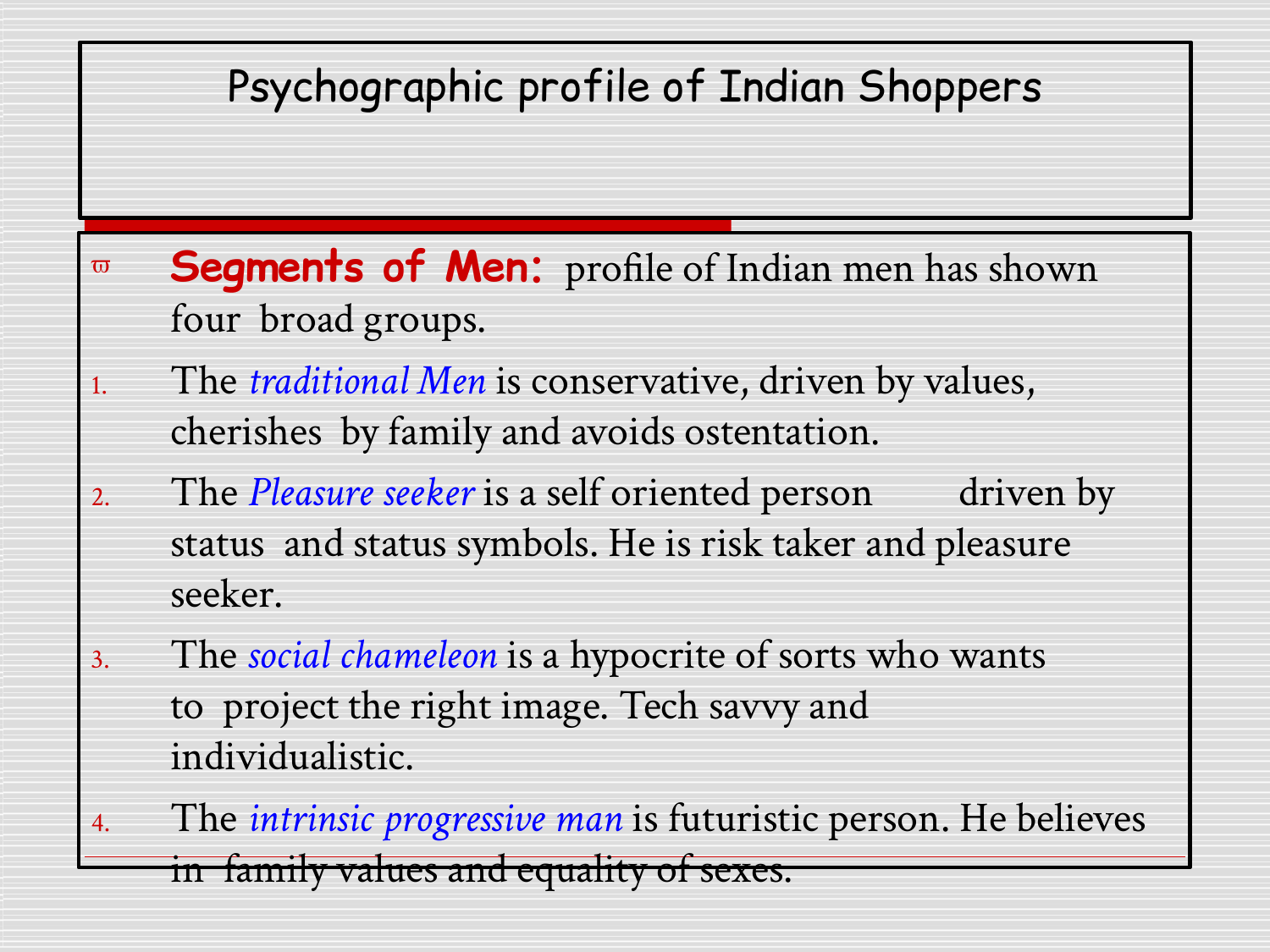

# Psychographic profile of Indian Shoppers

Segments of Men: profile of Indian men has shown four  broad groups.
The traditional Men is conservative, driven by values, cherishes  by family and avoids ostentation.
The Pleasure seeker is a self oriented person	driven by	status  and status symbols. He is risk taker and pleasure seeker.
The social chameleon is a hypocrite of sorts who wants to  project the right image. Tech savvy and individualistic.
The intrinsic progressive man is futuristic person. He believes in  family values and equality of sexes.
ϖ